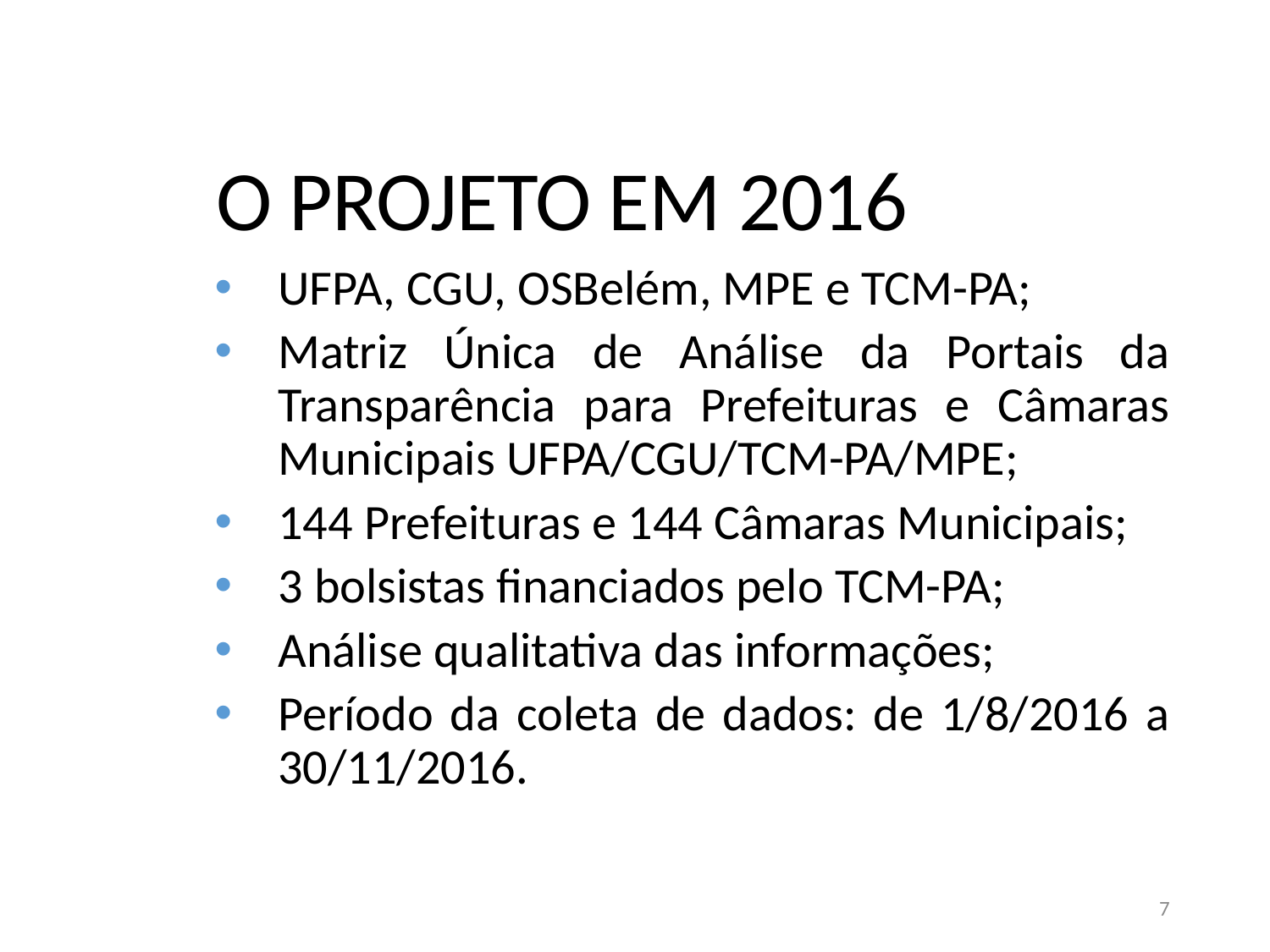

O PROJETO EM 2016
UFPA, CGU, OSBelém, MPE e TCM-PA;
Matriz Única de Análise da Portais da Transparência para Prefeituras e Câmaras Municipais UFPA/CGU/TCM-PA/MPE;
144 Prefeituras e 144 Câmaras Municipais;
3 bolsistas financiados pelo TCM-PA;
Análise qualitativa das informações;
Período da coleta de dados: de 1/8/2016 a 30/11/2016.
7